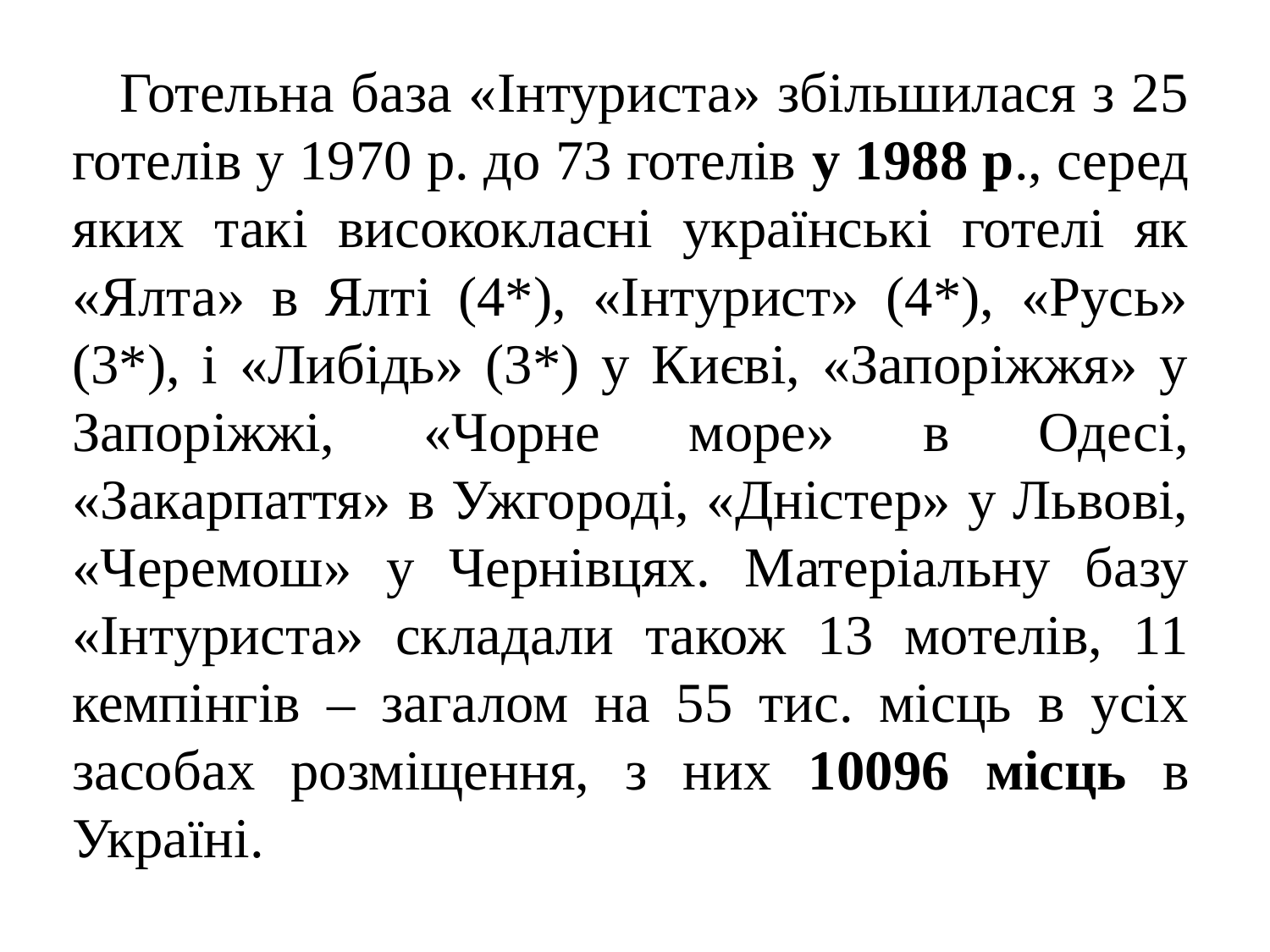

Готельна база «Інтуриста» збільшилася з 25 готелів у 1970 р. до 73 готелів у 1988 р., серед яких такі висококласні українські готелі як «Ялта» в Ялті (4*), «Інтурист» (4*), «Русь» (3*), і «Либідь» (3*) у Києві, «Запоріжжя» у Запоріжжі, «Чорне море» в Одесі, «Закарпаття» в Ужгороді, «Дністер» у Львові, «Черемош» у Чернівцях. Матеріальну базу «Інтуриста» складали також 13 мотелів, 11 кемпінгів – загалом на 55 тис. місць в усіх засобах розміщення, з них 10096 місць в Україні.